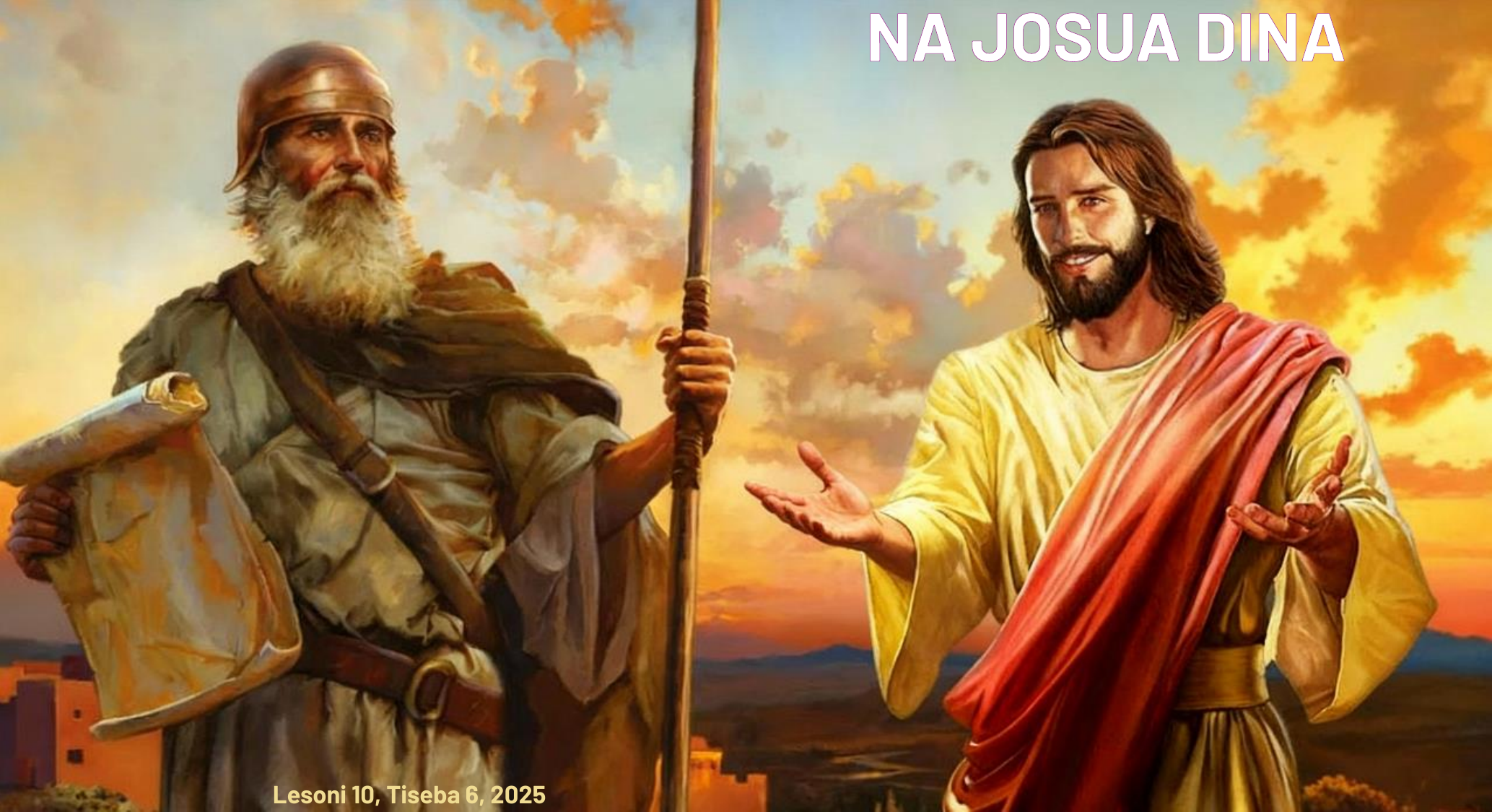

NA JOSUA DINA
Lesoni 10, Tiseba 6, 2025